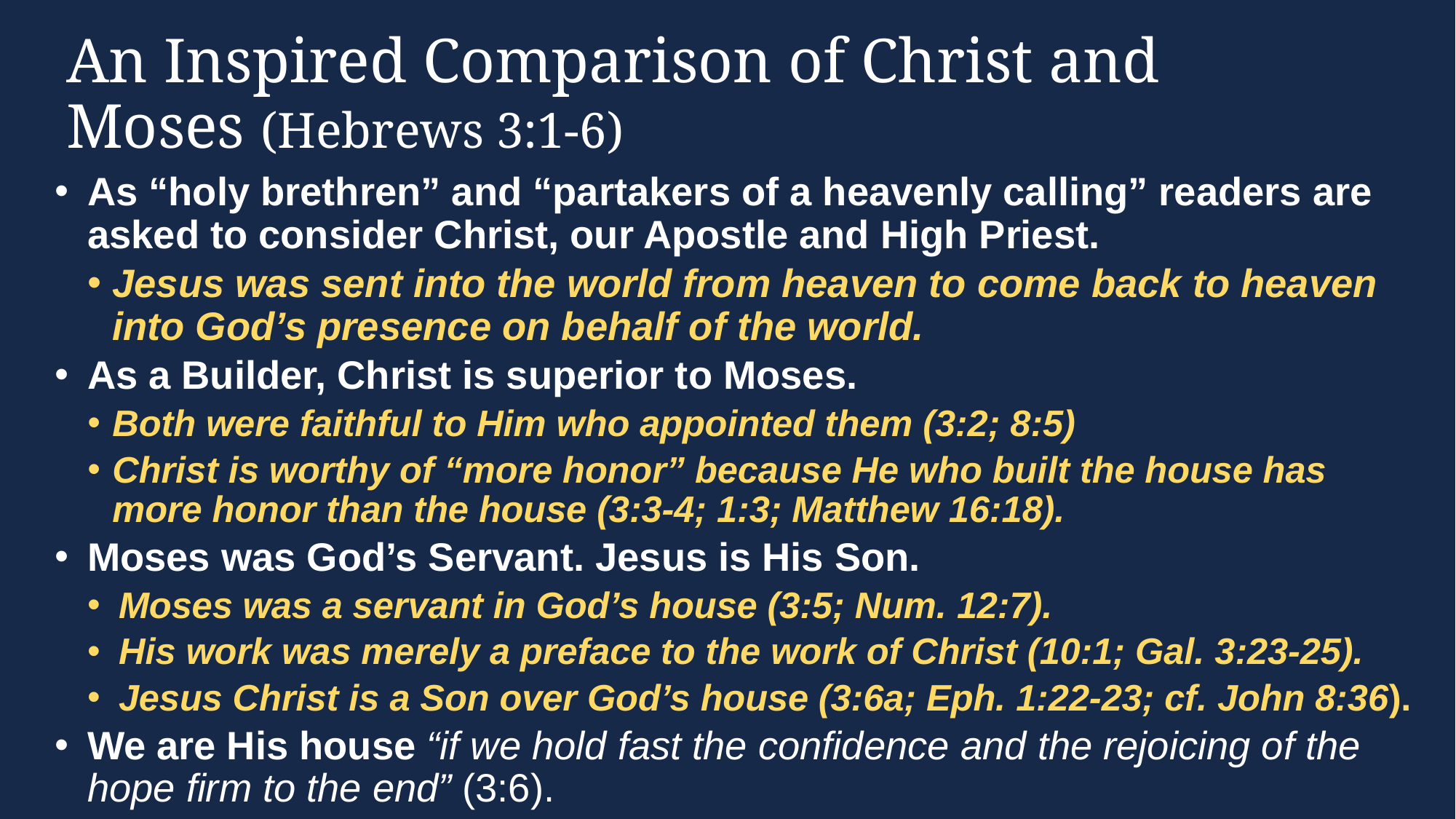

# An Inspired Comparison of Christ and Moses (Hebrews 3:1-6)
As “holy brethren” and “partakers of a heavenly calling” readers are asked to consider Christ, our Apostle and High Priest.
Jesus was sent into the world from heaven to come back to heaven into God’s presence on behalf of the world.
As a Builder, Christ is superior to Moses.
Both were faithful to Him who appointed them (3:2; 8:5)
Christ is worthy of “more honor” because He who built the house has more honor than the house (3:3-4; 1:3; Matthew 16:18).
Moses was God’s Servant. Jesus is His Son.
Moses was a servant in God’s house (3:5; Num. 12:7).
His work was merely a preface to the work of Christ (10:1; Gal. 3:23-25).
Jesus Christ is a Son over God’s house (3:6a; Eph. 1:22-23; cf. John 8:36).
We are His house “if we hold fast the confidence and the rejoicing of the hope firm to the end” (3:6).